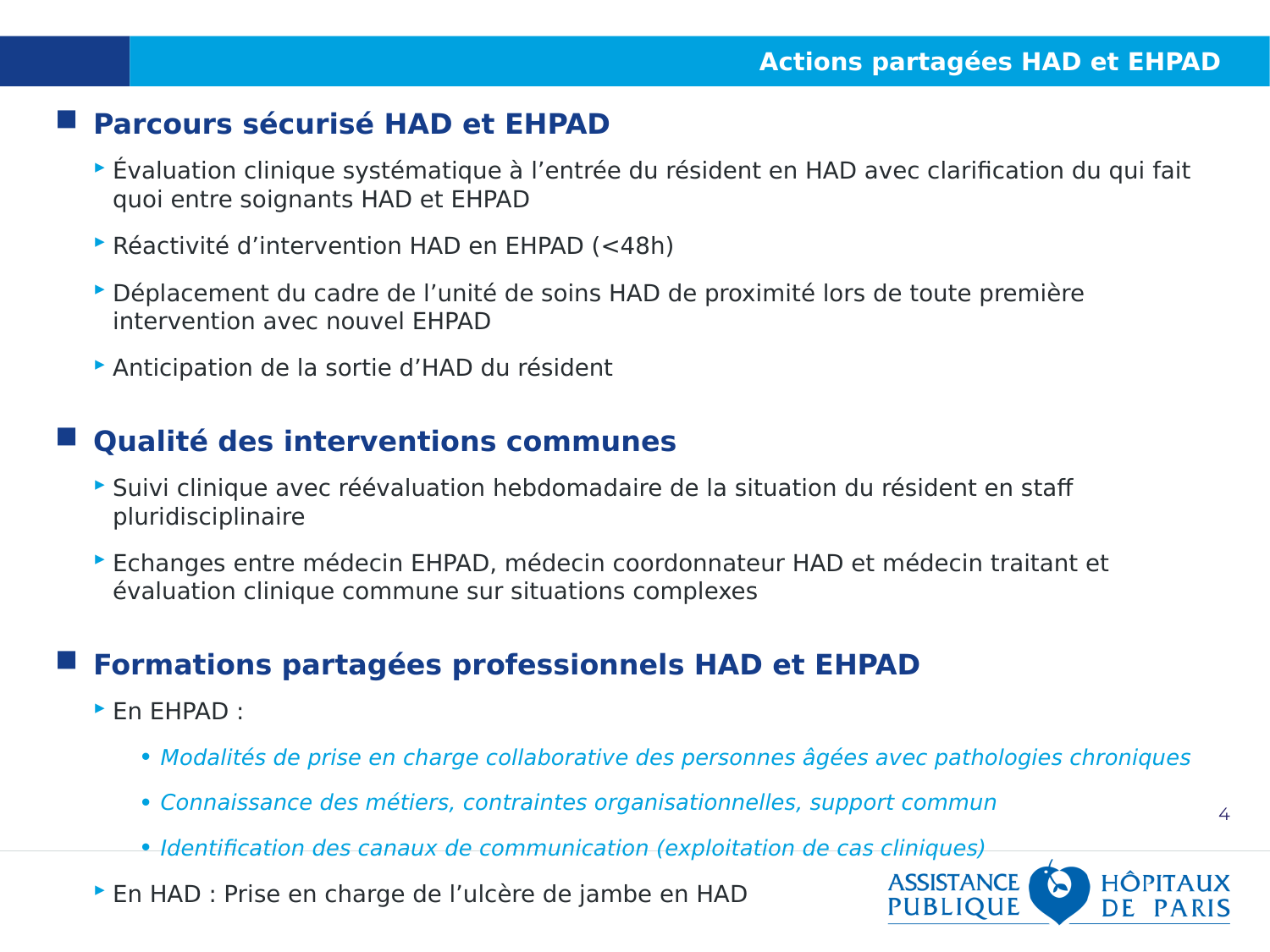

# Actions partagées HAD et EHPAD
Parcours sécurisé HAD et EHPAD
Évaluation clinique systématique à l’entrée du résident en HAD avec clarification du qui fait quoi entre soignants HAD et EHPAD
Réactivité d’intervention HAD en EHPAD (<48h)
Déplacement du cadre de l’unité de soins HAD de proximité lors de toute première intervention avec nouvel EHPAD
Anticipation de la sortie d’HAD du résident
Qualité des interventions communes
Suivi clinique avec réévaluation hebdomadaire de la situation du résident en staff pluridisciplinaire
Echanges entre médecin EHPAD, médecin coordonnateur HAD et médecin traitant et évaluation clinique commune sur situations complexes
Formations partagées professionnels HAD et EHPAD
En EHPAD :
Modalités de prise en charge collaborative des personnes âgées avec pathologies chroniques
Connaissance des métiers, contraintes organisationnelles, support commun
Identification des canaux de communication (exploitation de cas cliniques)
En HAD : Prise en charge de l’ulcère de jambe en HAD